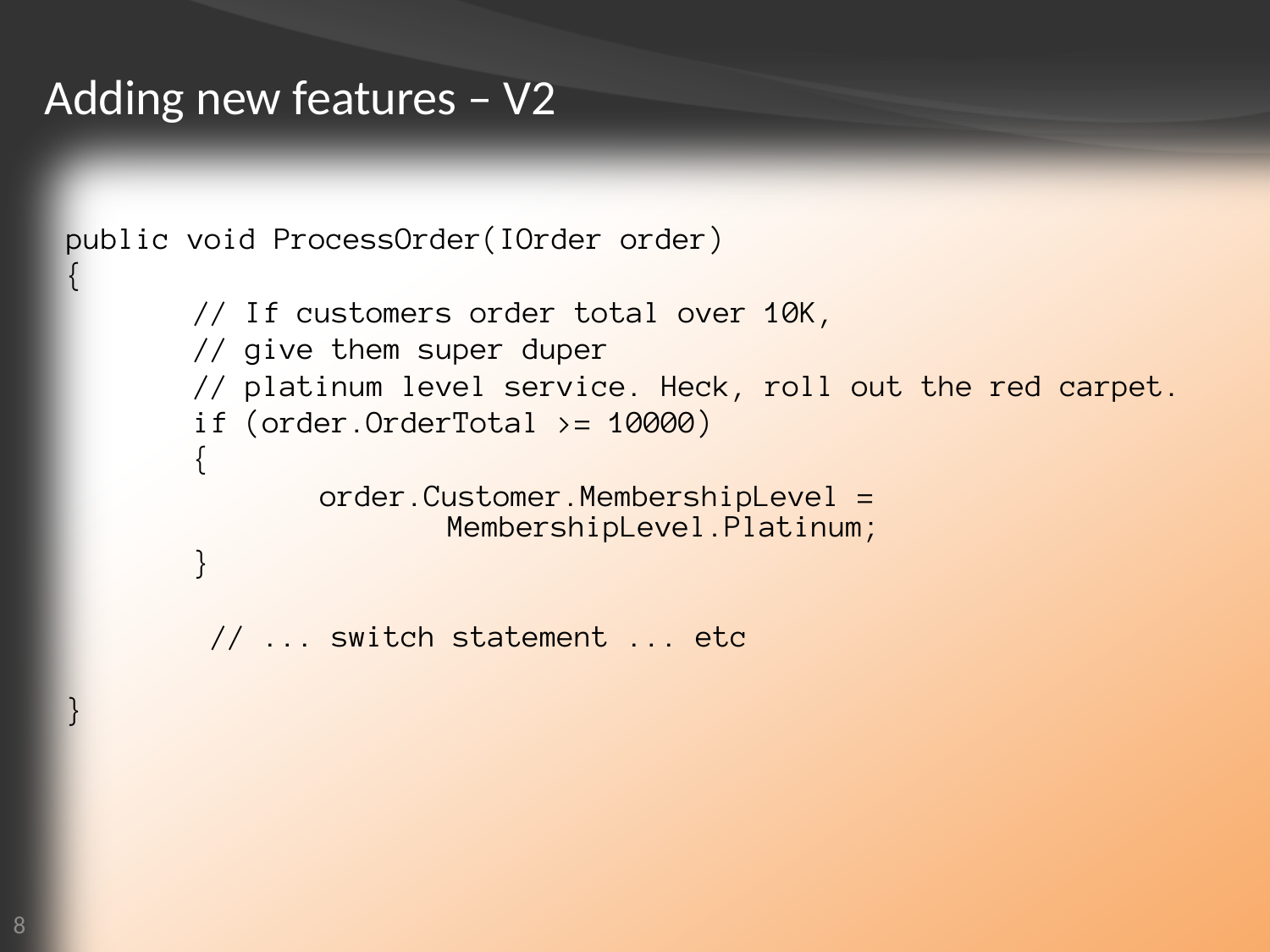

# Adding new features – V2
public void ProcessOrder(IOrder order)
{
	// If customers order total over 10K,
	// give them super duper
	// platinum level service. Heck, roll out the red carpet.
	if (order.OrderTotal >= 10000)
	{
		order.Customer.MembershipLevel = 					MembershipLevel.Platinum;
	}

	 // ... switch statement ... etc

}